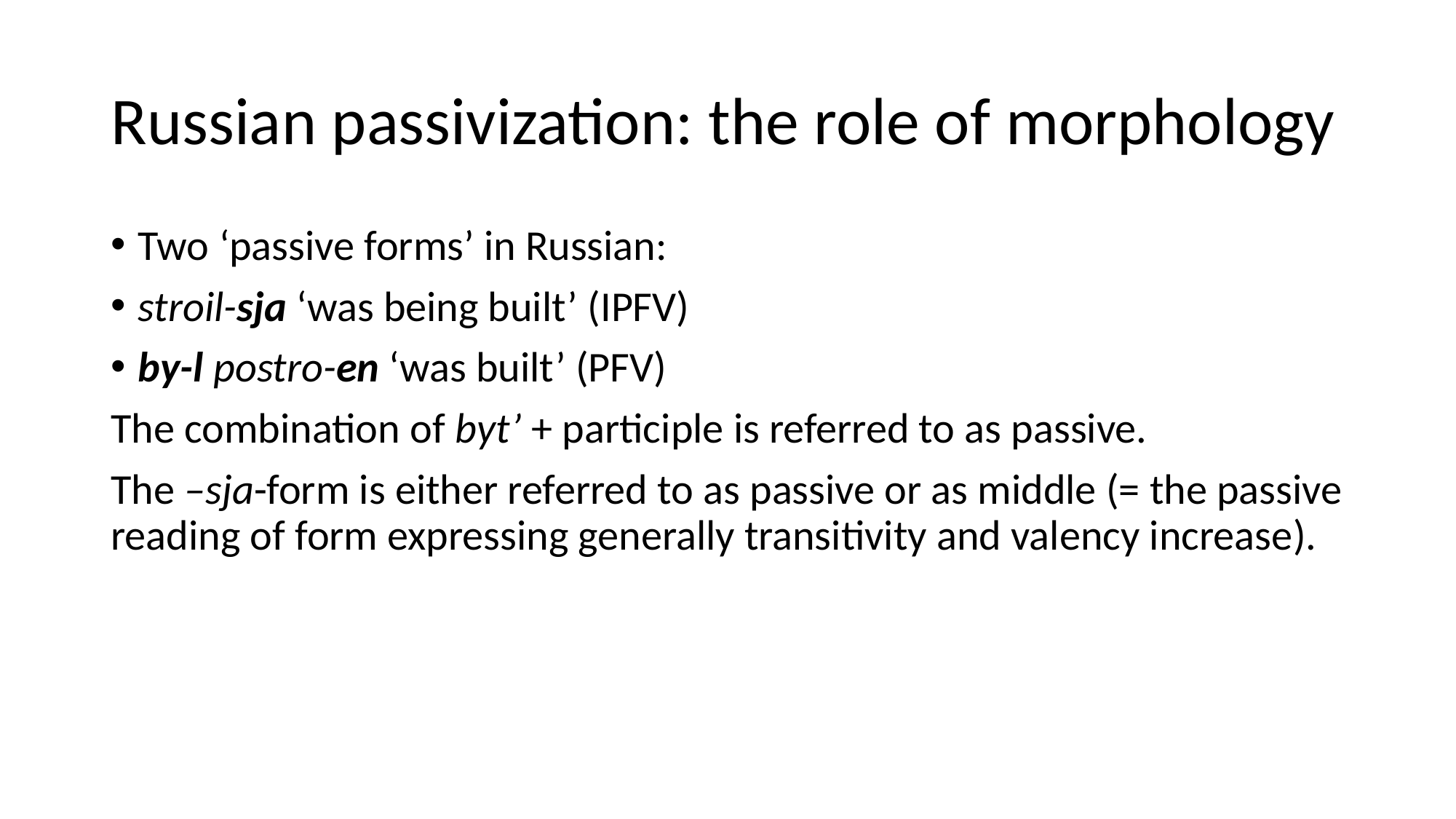

# Russian passivization: the role of morphology
Two ‘passive forms’ in Russian:
stroil-sja ‘was being built’ (IPFV)
by-l postro-en ‘was built’ (PFV)
The combination of byt’ + participle is referred to as passive.
The –sja-form is either referred to as passive or as middle (= the passive reading of form expressing generally transitivity and valency increase).